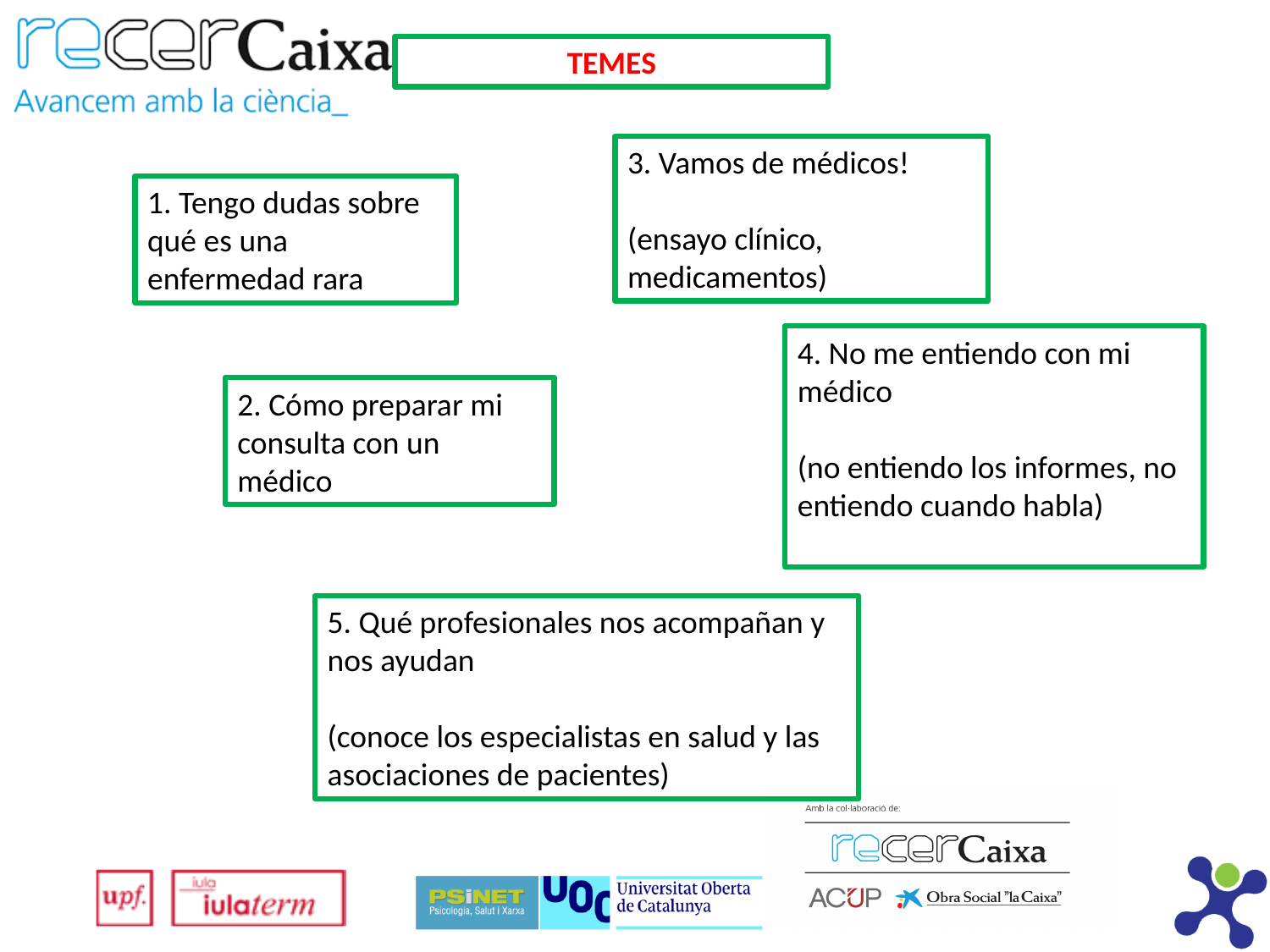

TEMES
3. Vamos de médicos!

(ensayo clínico, medicamentos)
1. Tengo dudas sobre qué es una enfermedad rara
4. No me entiendo con mi médico

(no entiendo los informes, no entiendo cuando habla)

2. Cómo preparar mi consulta con un médico
5. Qué profesionales nos acompañan y nos ayudan

(conoce los especialistas en salud y las asociaciones de pacientes)